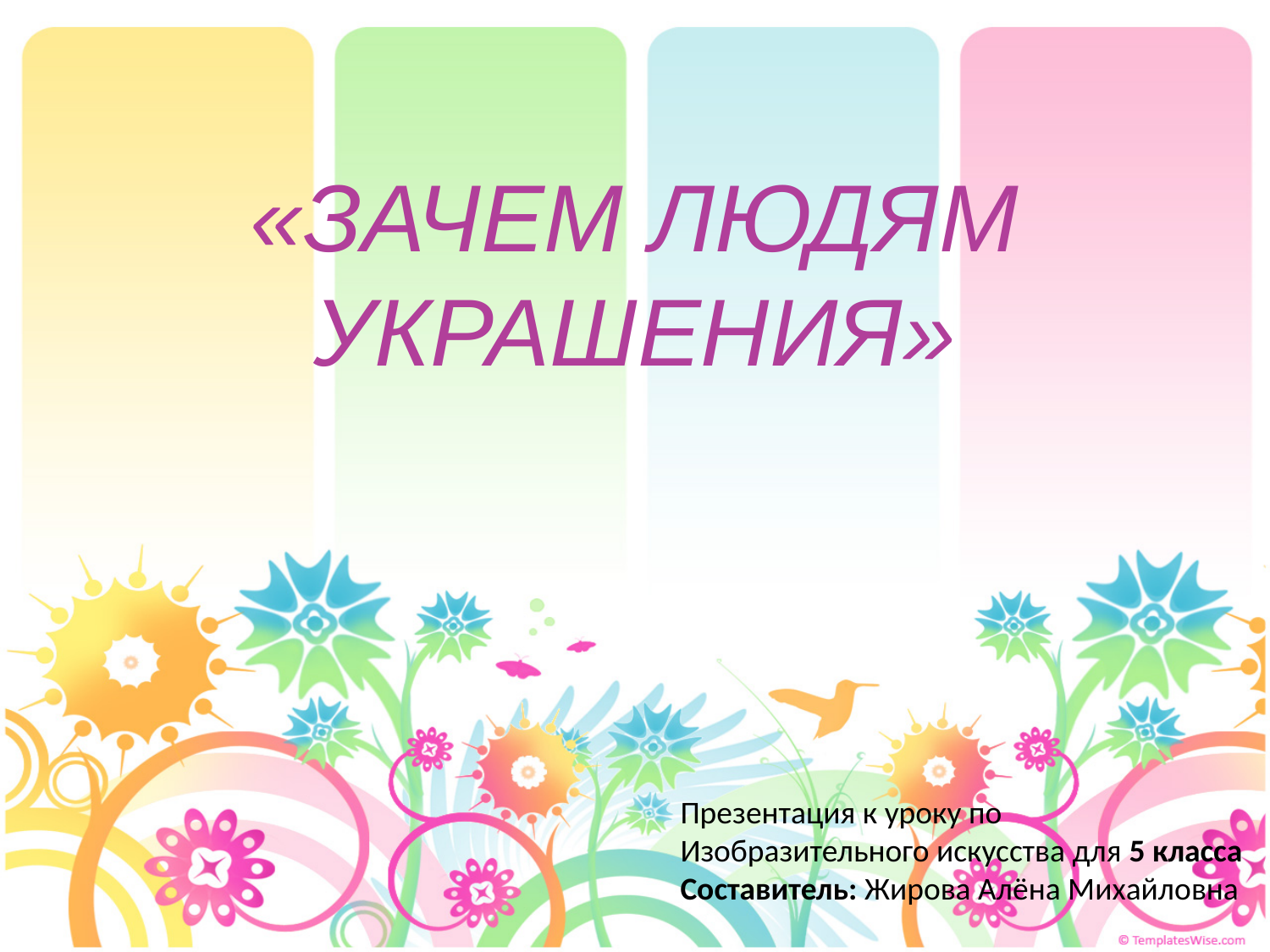

# «Зачем людям украшения»
Презентация к уроку по Изобразительного искусства для 5 класса
Составитель: Жирова Алёна Михайловна